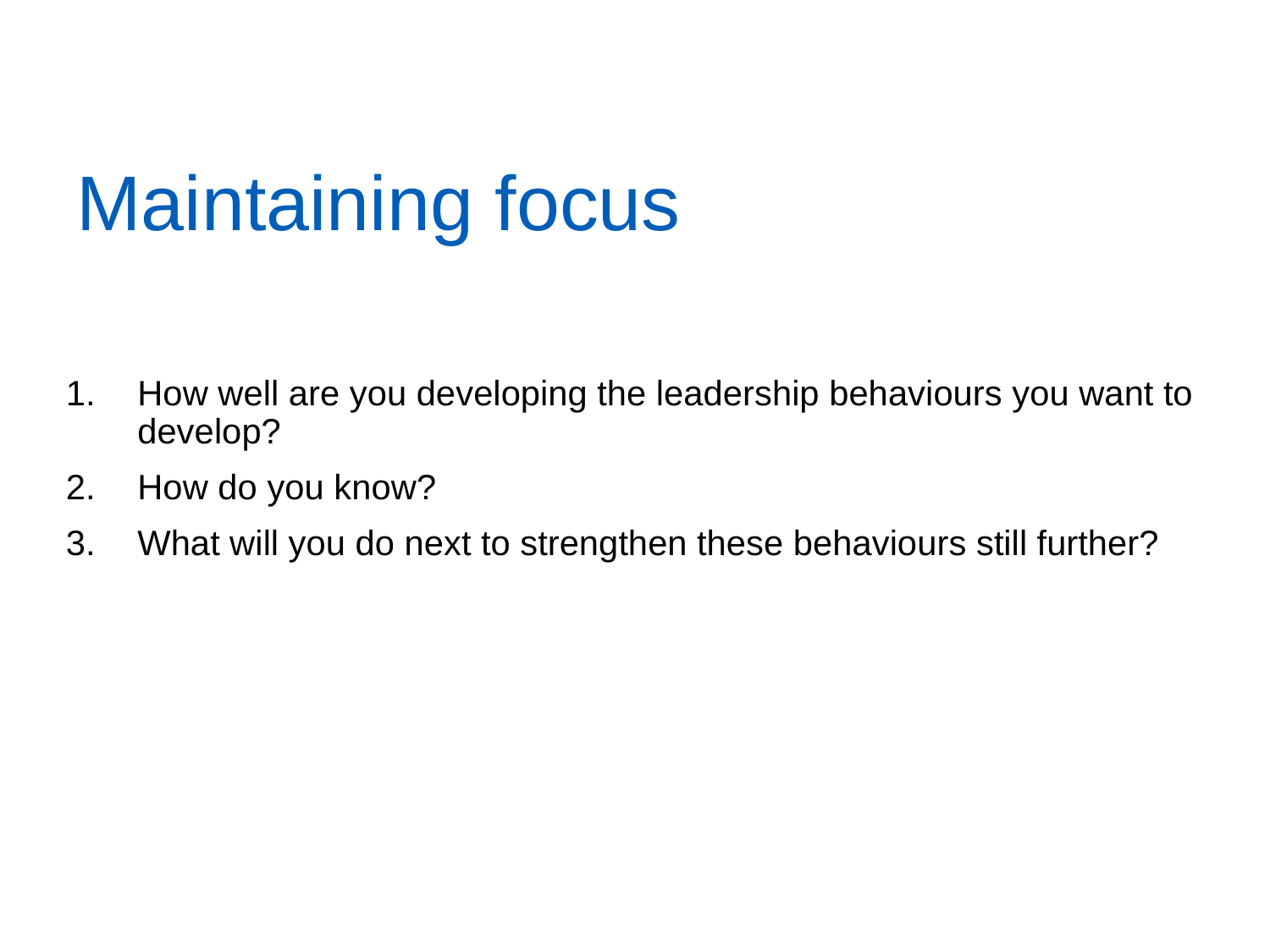

Maintaining focus

How well are you developing the leadership behaviours you want to develop?
How do you know?
What will you do next to strengthen these behaviours still further?